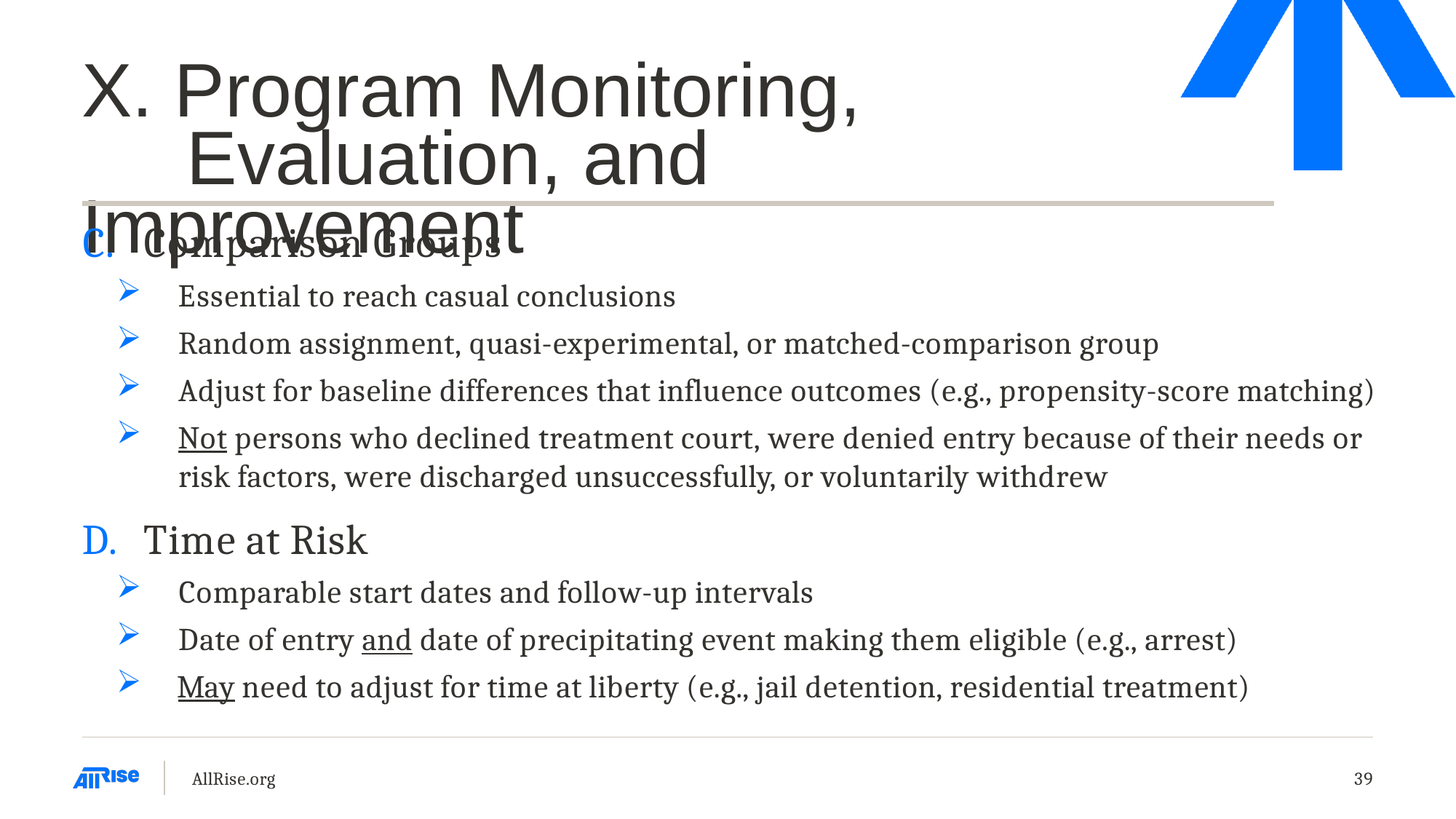

# X. Program Monitoring, Evaluation, and Improvement
Comparison Groups
Essential to reach casual conclusions
Random assignment, quasi-experimental, or matched-comparison group
Adjust for baseline differences that influence outcomes (e.g., propensity-score matching)
Not persons who declined treatment court, were denied entry because of their needs or risk factors, were discharged unsuccessfully, or voluntarily withdrew
Time at Risk
Comparable start dates and follow-up intervals
Date of entry and date of precipitating event making them eligible (e.g., arrest)
May need to adjust for time at liberty (e.g., jail detention, residential treatment)

AllRise.org
39